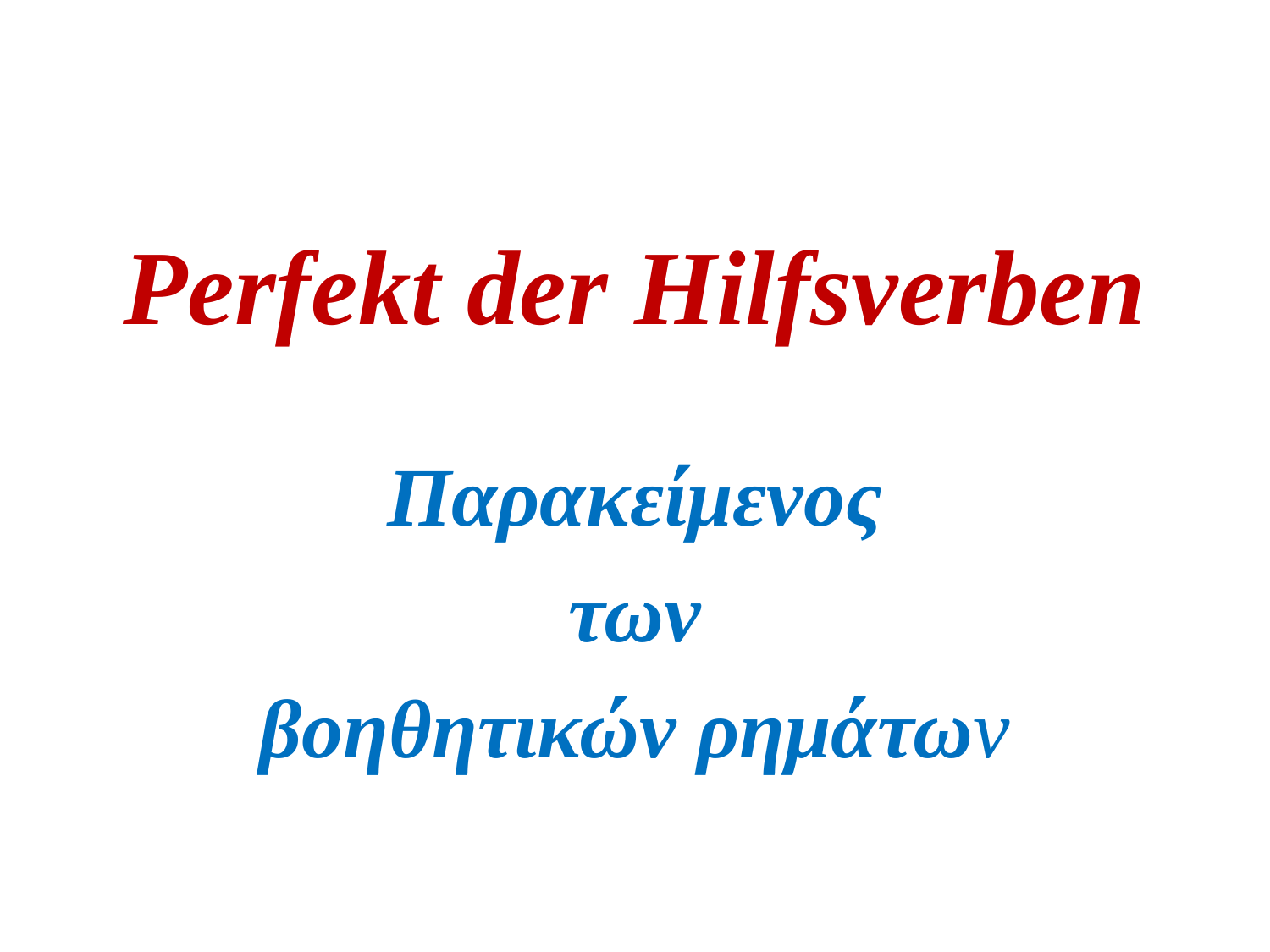

# Perfekt der Hilfsverben
Παρακείμενος
 των
βοηθητικών ρημάτων